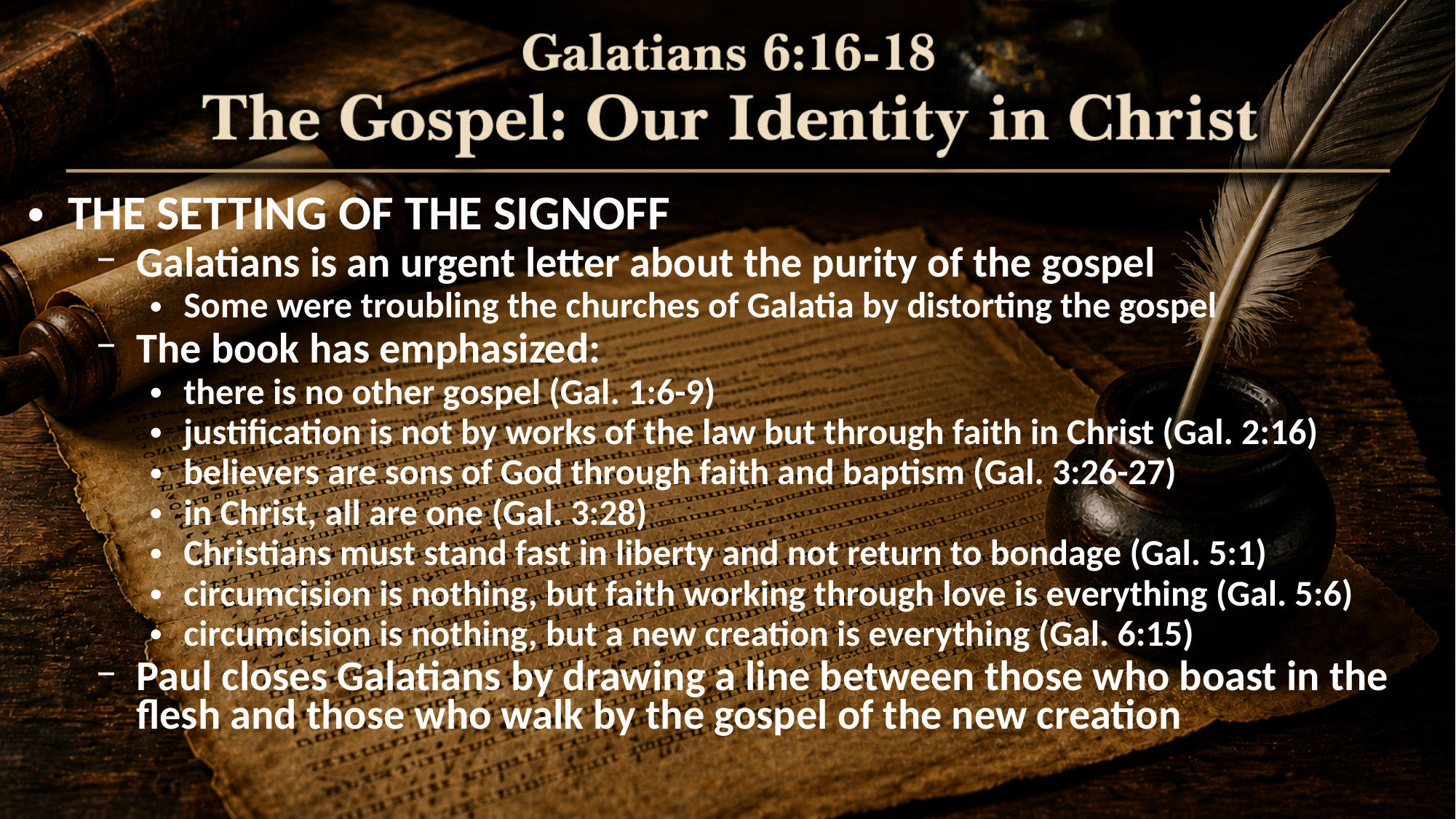

THE SETTING OF THE SIGNOFF
Galatians is an urgent letter about the purity of the gospel
Some were troubling the churches of Galatia by distorting the gospel
The book has emphasized:
there is no other gospel (Gal. 1:6-9)
justification is not by works of the law but through faith in Christ (Gal. 2:16)
believers are sons of God through faith and baptism (Gal. 3:26-27)
in Christ, all are one (Gal. 3:28)
Christians must stand fast in liberty and not return to bondage (Gal. 5:1)
circumcision is nothing, but faith working through love is everything (Gal. 5:6)
circumcision is nothing, but a new creation is everything (Gal. 6:15)
Paul closes Galatians by drawing a line between those who boast in the flesh and those who walk by the gospel of the new creation